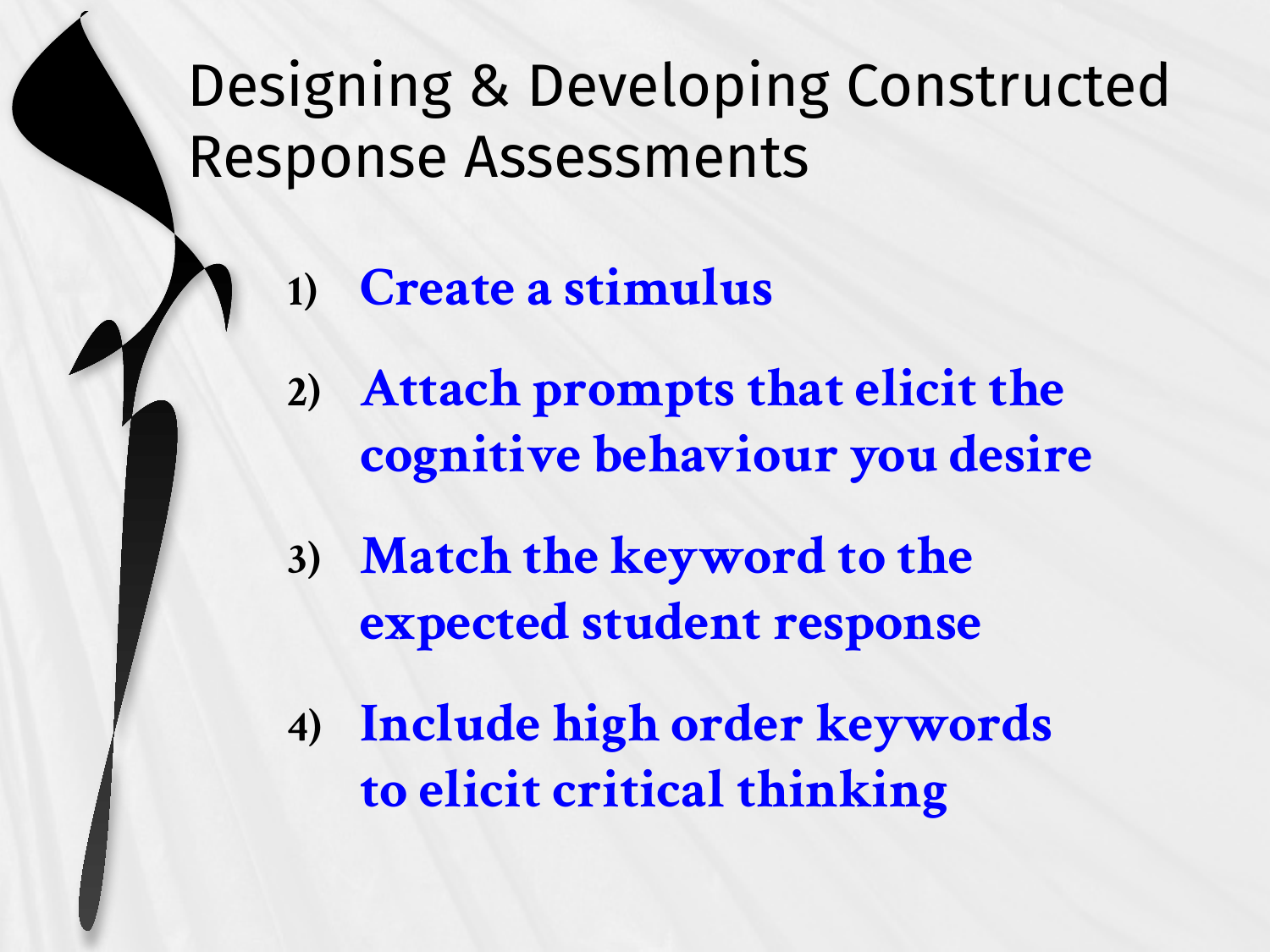

# Designing & Developing Constructed Response Assessments
Create a stimulus
Attach prompts that elicit the cognitive behaviour you desire
Match the keyword to the expected student response
Include high order keywords to elicit critical thinking